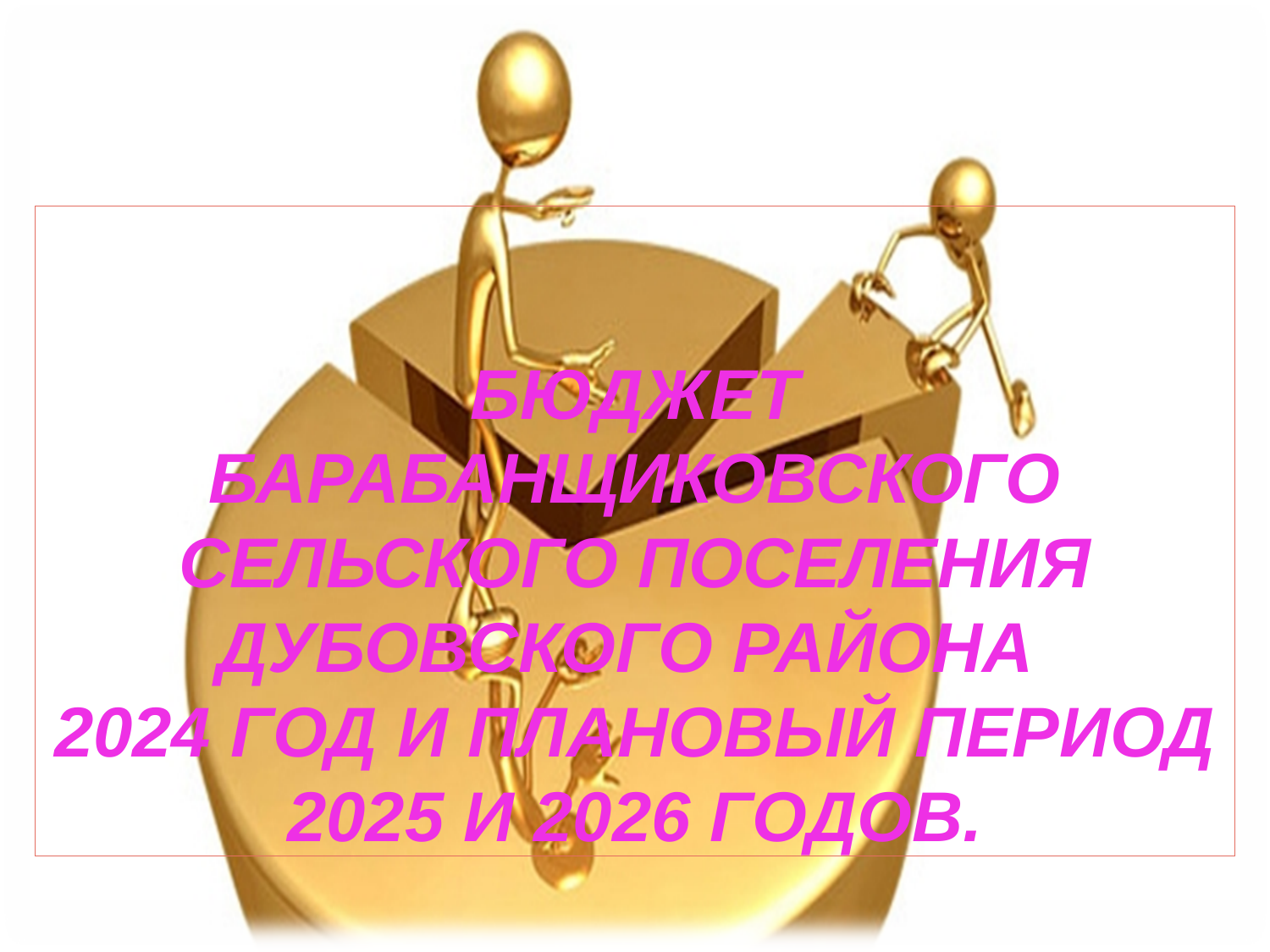

# Бюджет Барабанщиковского сельского поселения Дубовского района 2024 год и плановый период 2025 и 2026 годов.